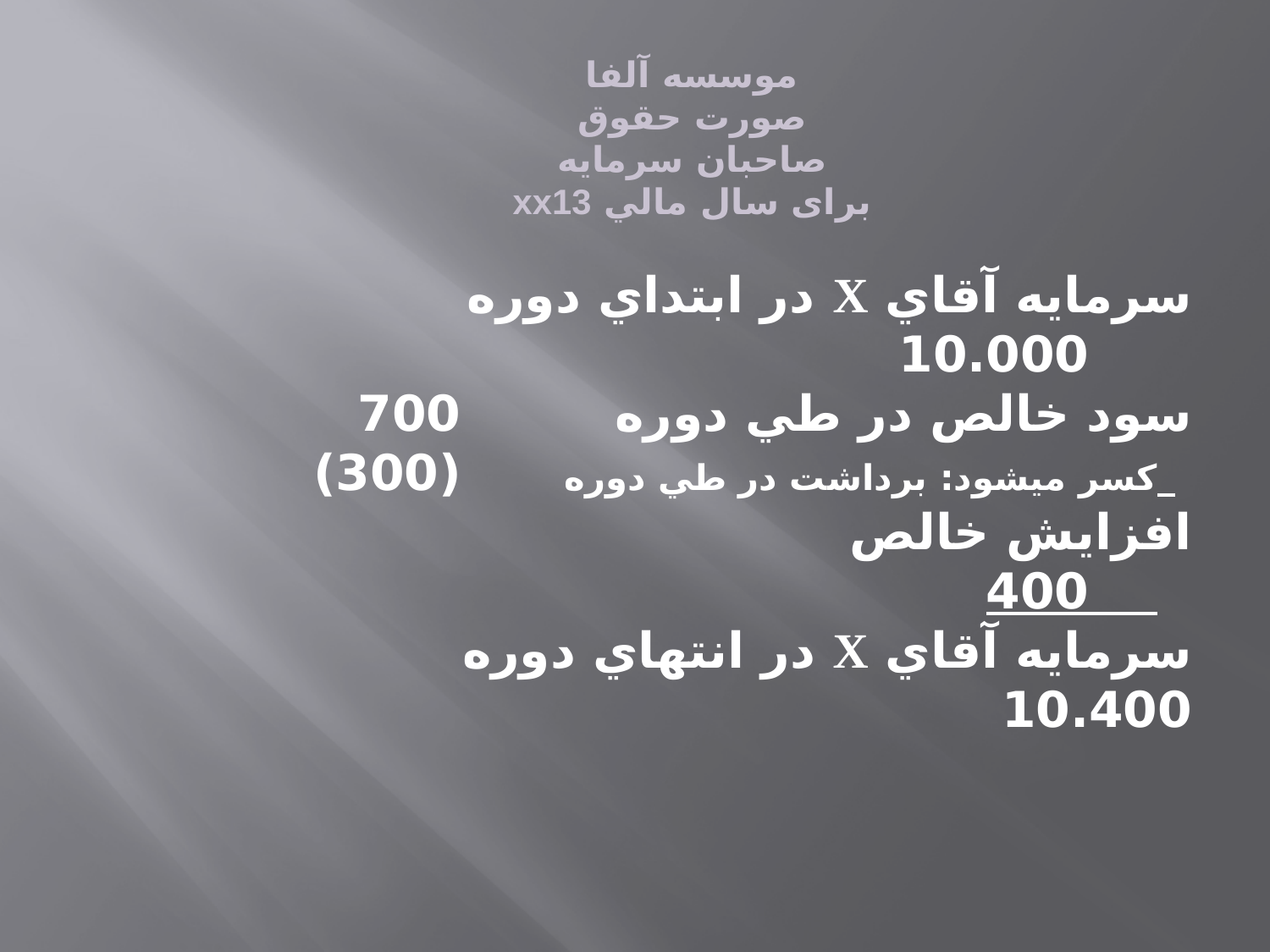

موسسه آلفا
صورت حقوق صاحبان سرمايه
برای سال مالي xx13
سرمايه آقاي X در ابتداي دوره                          10.000
سود خالص در طي دوره         700
  كسر ميشود: برداشت در طي دوره      (300)
افزايش خالص	                                    	            400
سرمايه آقاي X در انتهاي دوره 	                  10.400